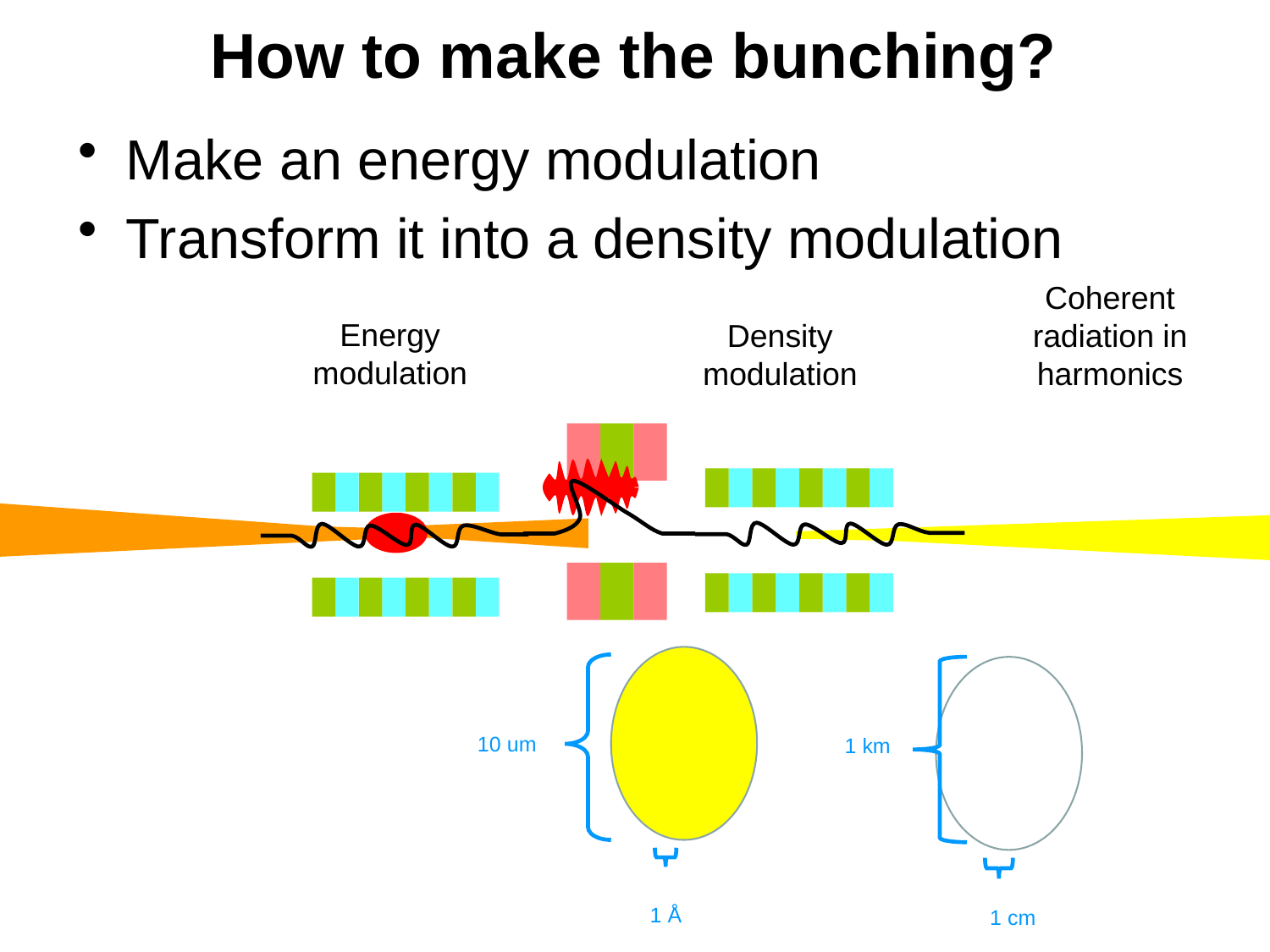

# How to make the bunching?
Make an energy modulation
Transform it into a density modulation
Coherent radiation in harmonics
Energy modulation
Density modulation

10 um

1 Å

1 km

1 cm